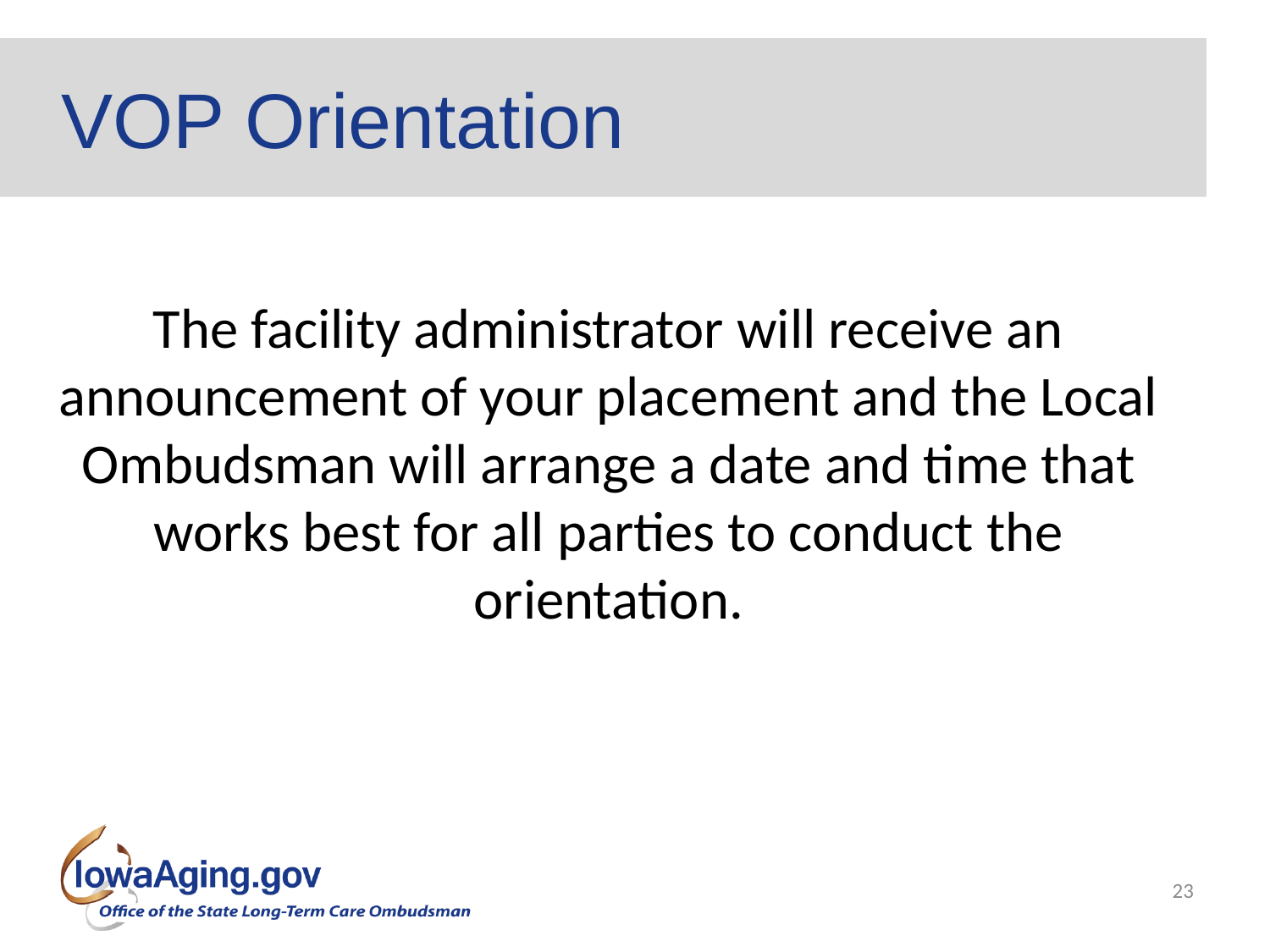

# VOP Orientation
The facility administrator will receive an announcement of your placement and the Local Ombudsman will arrange a date and time that works best for all parties to conduct the orientation.
23